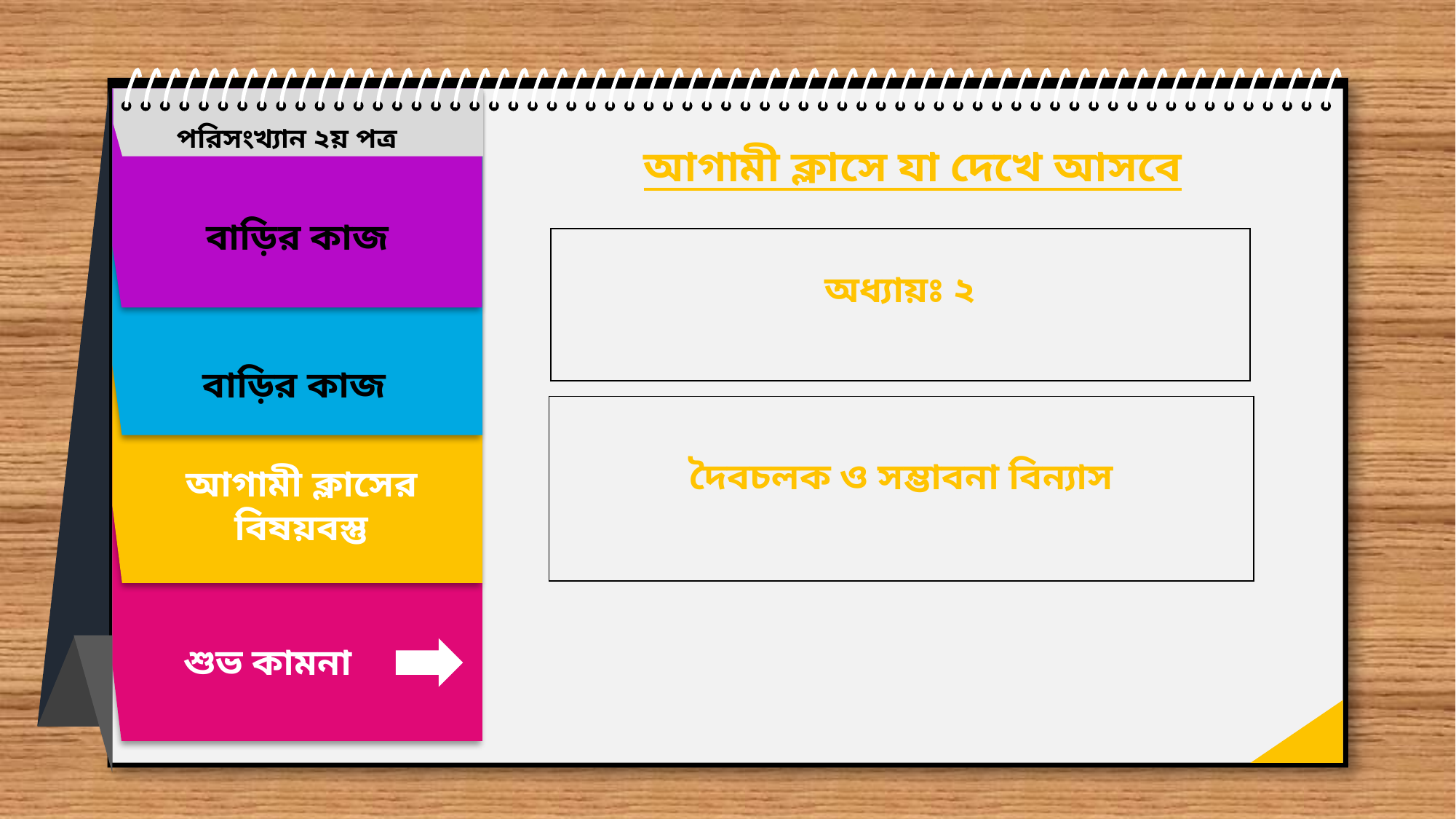

পরিসংখ্যান ২য় পত্র
আগামী ক্লাসে যা দেখে আসবে
বাড়ির কাজ
| অধ্যায়ঃ ২ |
| --- |
বাড়ির কাজ
| দৈবচলক ও সম্ভাবনা বিন্যাস |
| --- |
আগামী ক্লাসের বিষয়বস্তু
শুভ কামনা